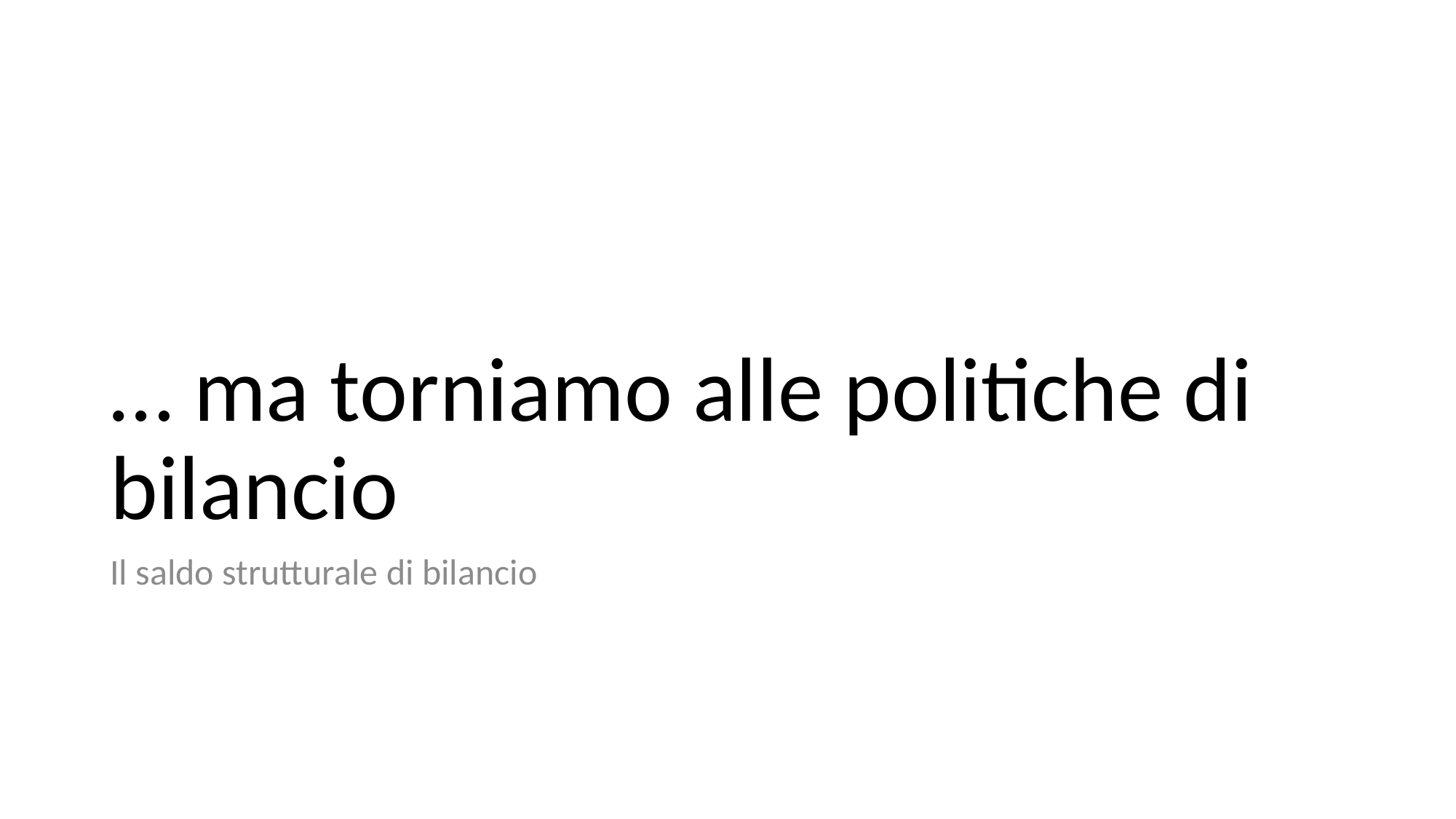

# … ma torniamo alle politiche di bilancio
Il saldo strutturale di bilancio